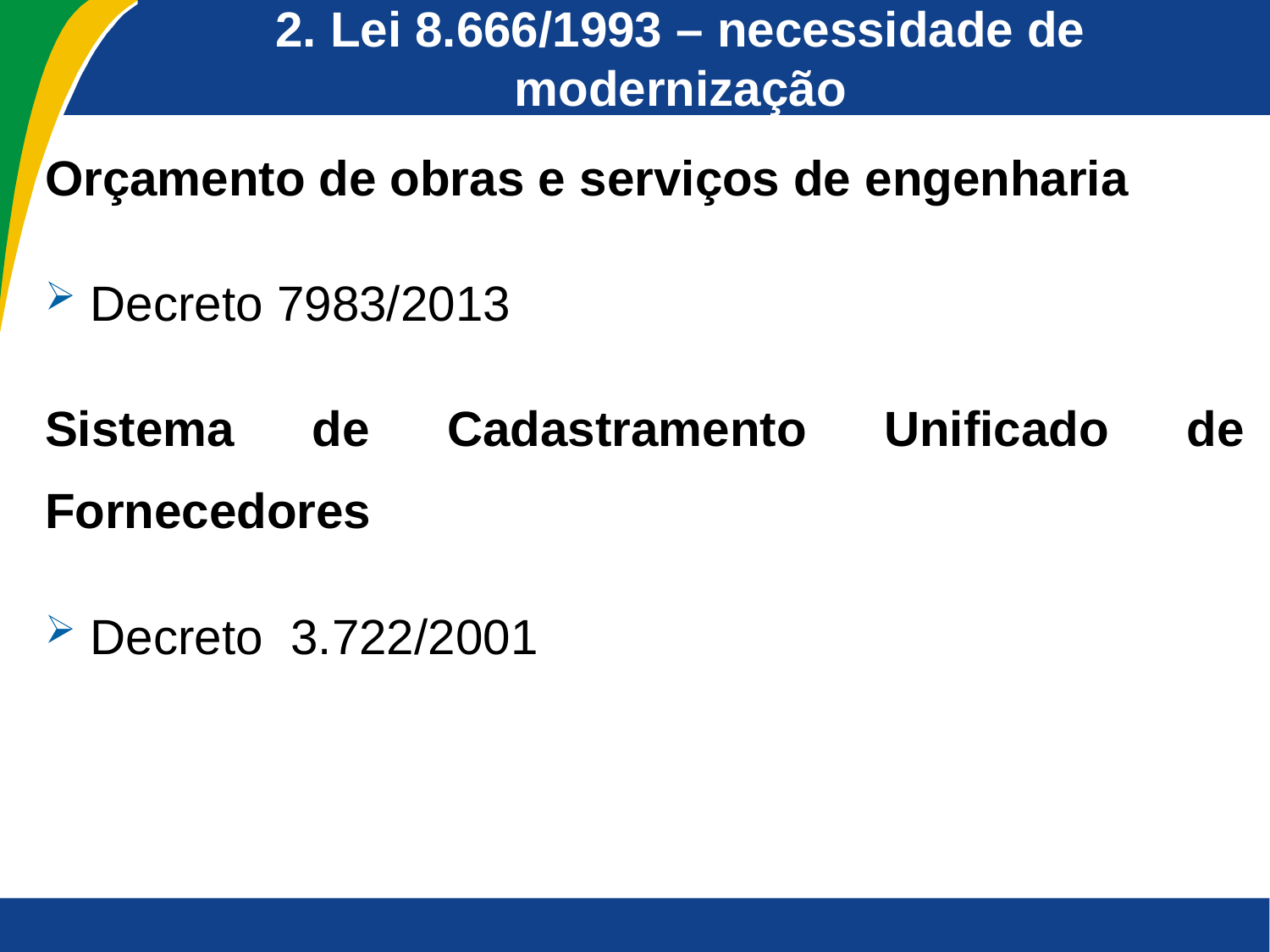

# 2. Lei 8.666/1993 – necessidade de modernização
Orçamento de obras e serviços de engenharia
 Decreto 7983/2013
Sistema de Cadastramento Unificado de Fornecedores
 Decreto  3.722/2001